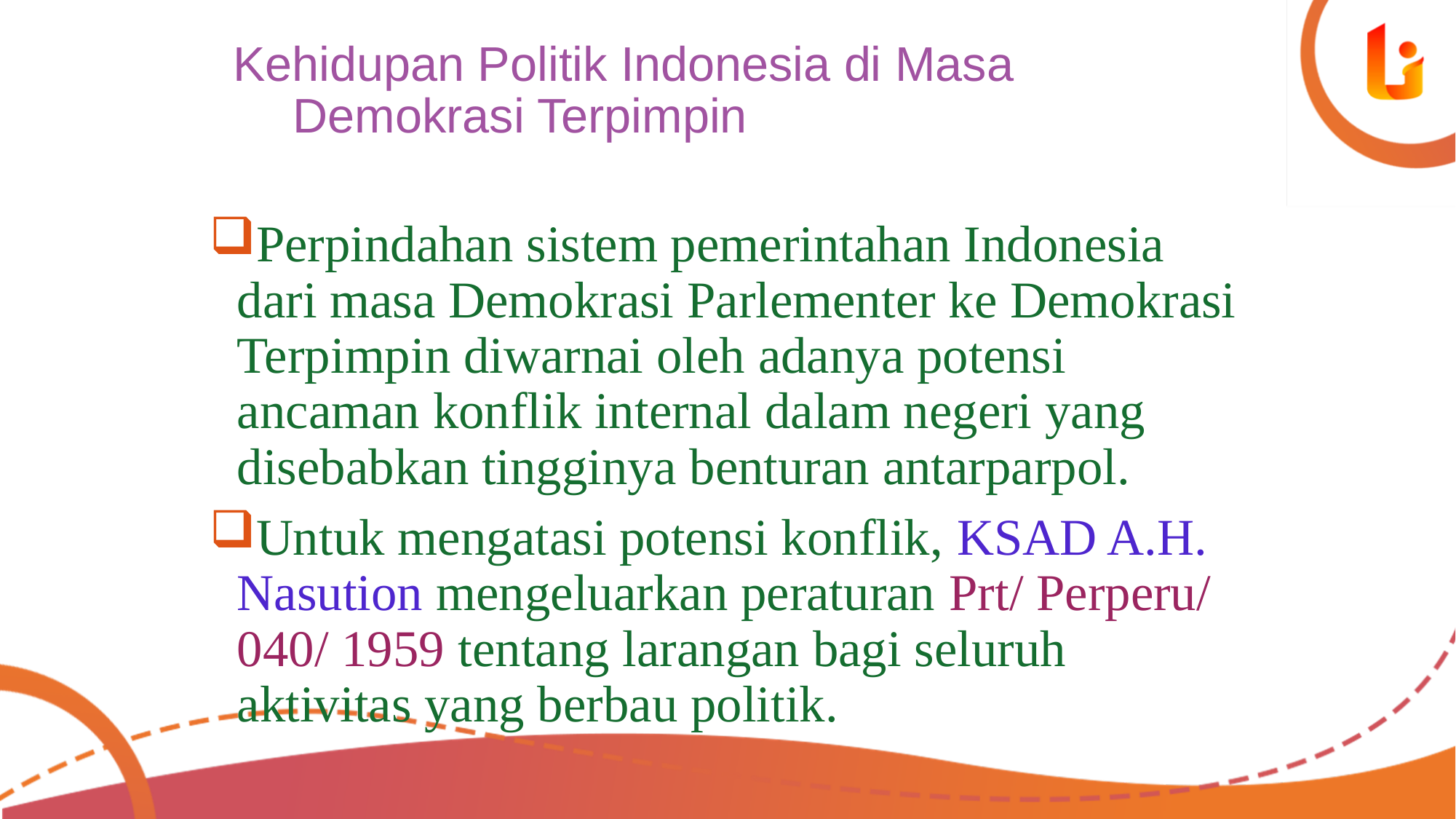

# Kehidupan Politik Indonesia di Masa Demokrasi Terpimpin
Perpindahan sistem pemerintahan Indonesia dari masa Demokrasi Parlementer ke Demokrasi Terpimpin diwarnai oleh adanya potensi ancaman konflik internal dalam negeri yang disebabkan tingginya benturan antarparpol.
Untuk mengatasi potensi konflik, KSAD A.H. Nasution mengeluarkan peraturan Prt/ Perperu/ 040/ 1959 tentang larangan bagi seluruh aktivitas yang berbau politik.